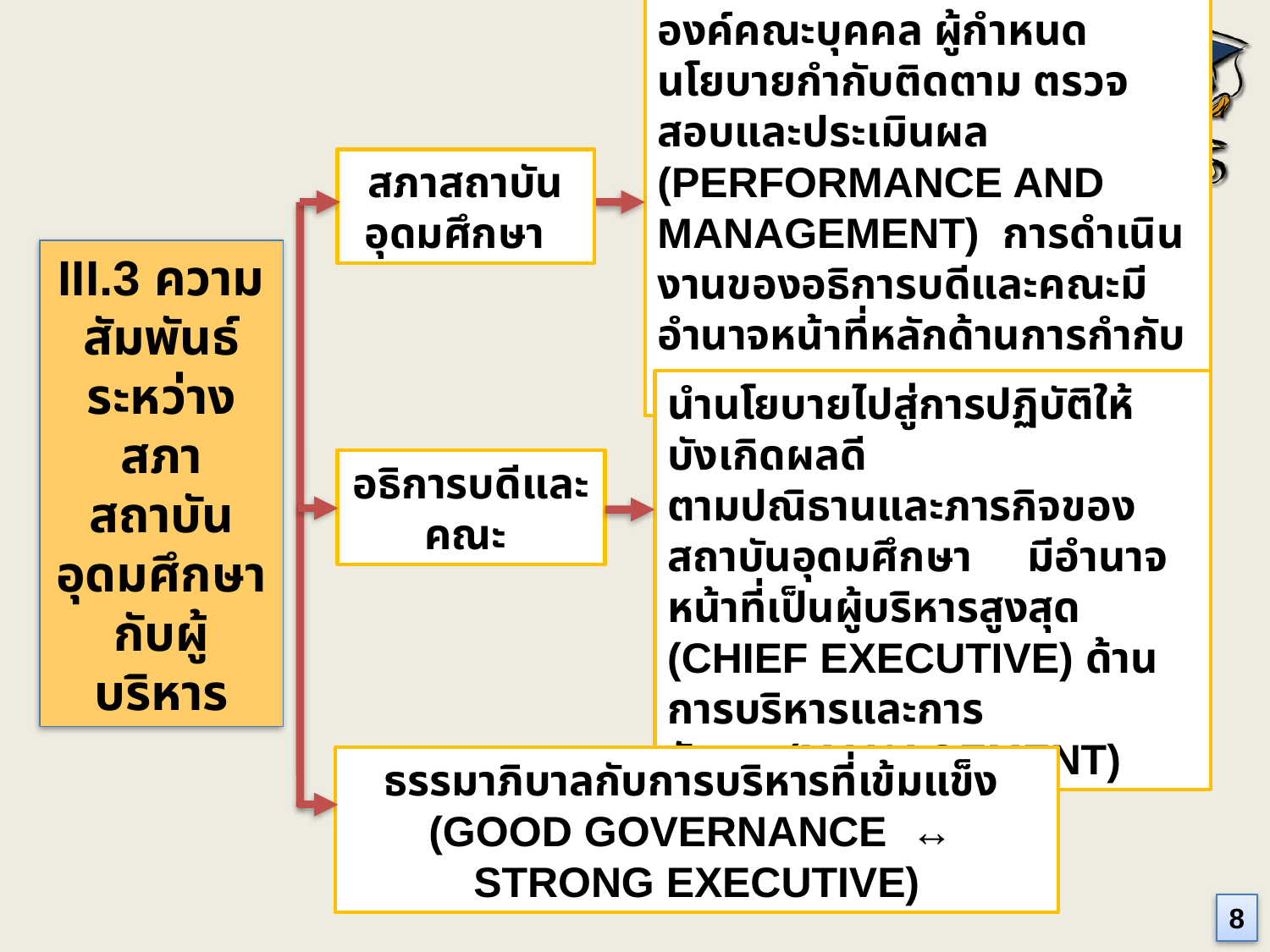

องค์คณะบุคคล ผู้กำหนดนโยบายกำกับติดตาม ตรวจสอบและประเมินผล (PERFORMANCE AND MANAGEMENT)  การดำเนินงานของอธิการบดีและคณะมีอำนาจหน้าที่หลักด้านการกำกับดูแล (GOVERNANCE)
สภาสถาบันอุดมศึกษา

III.3 ความสัมพันธ์ระหว่างสภาสถาบัน
อุดมศึกษากับผู้บริหาร
นำนโยบายไปสู่การปฏิบัติให้บังเกิดผลดี
ตามปณิธานและภารกิจของสถาบันอุดมศึกษา     มีอำนาจหน้าที่เป็นผู้บริหารสูงสุด  (CHIEF EXECUTIVE) ด้านการบริหารและการจัดการ(MANAGEMENT)
อธิการบดีและคณะ

ธรรมาภิบาลกับการบริหารที่เข้มแข็ง
(GOOD GOVERNANCE  ↔  STRONG EXECUTIVE)
8